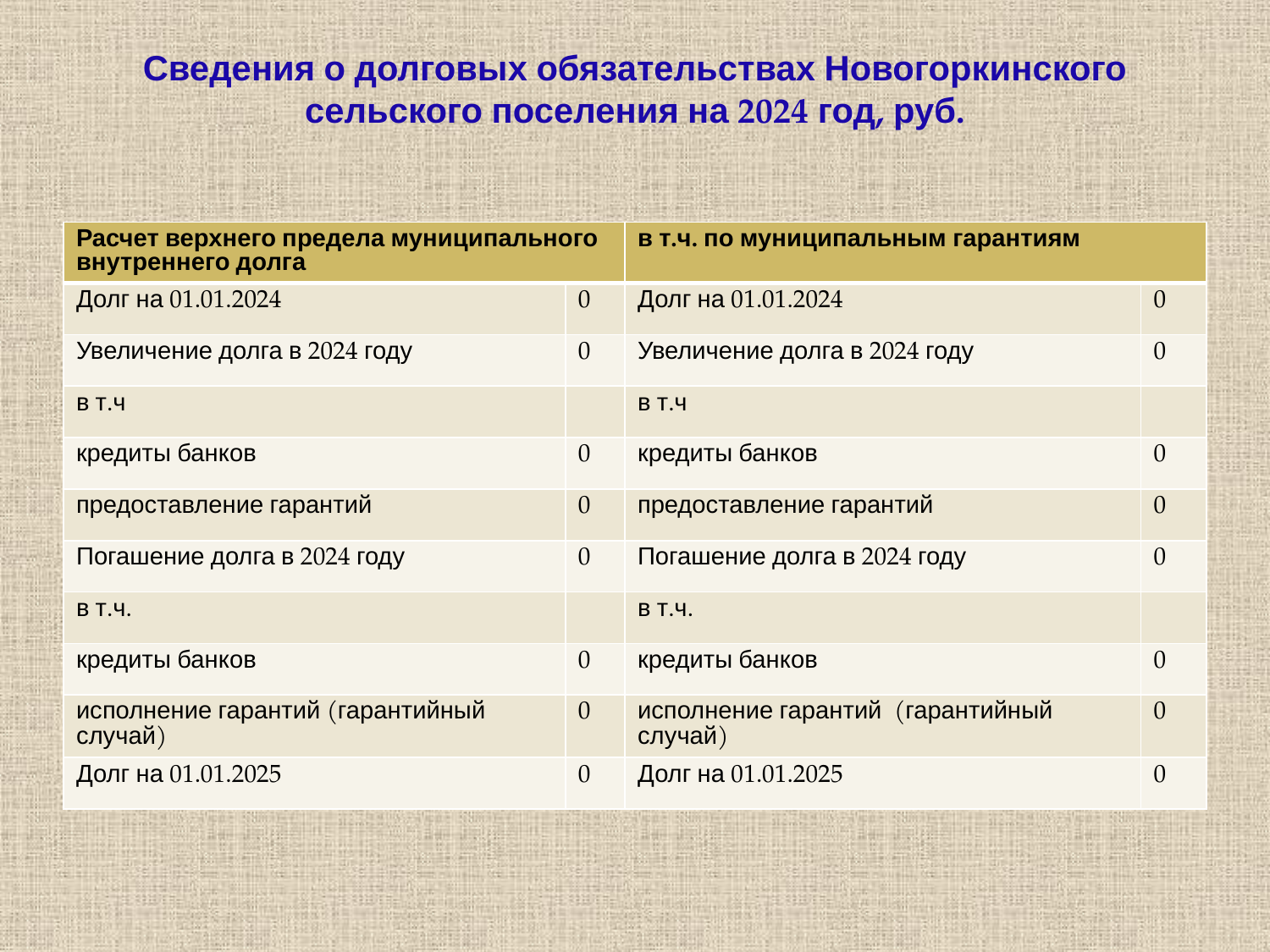

Сведения о долговых обязательствах Новогоркинского сельского поселения на 2024 год, руб.
| Расчет верхнего предела муниципального внутреннего долга |  | в т.ч. по муниципальным гарантиям |  |
| --- | --- | --- | --- |
| Долг на 01.01.2024 | 0 | Долг на 01.01.2024 | 0 |
| Увеличение долга в 2024 году | 0 | Увеличение долга в 2024 году | 0 |
| в т.ч |  | в т.ч |  |
| кредиты банков | 0 | кредиты банков | 0 |
| предоставление гарантий | 0 | предоставление гарантий | 0 |
| Погашение долга в 2024 году | 0 | Погашение долга в 2024 году | 0 |
| в т.ч. |  | в т.ч. |  |
| кредиты банков | 0 | кредиты банков | 0 |
| исполнение гарантий (гарантийный случай) | 0 | исполнение гарантий (гарантийный случай) | 0 |
| Долг на 01.01.2025 | 0 | Долг на 01.01.2025 | 0 |